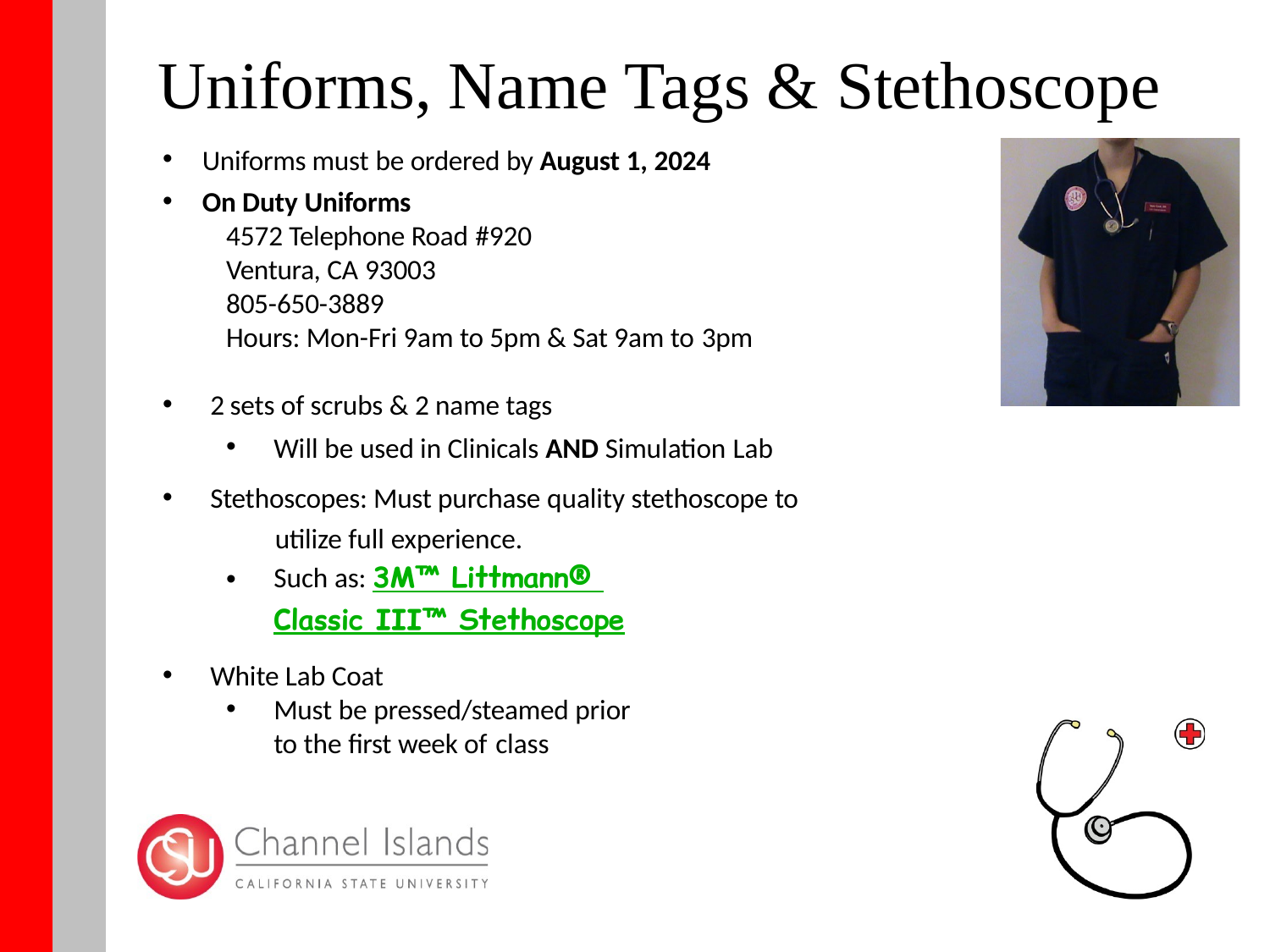

# Uniforms, Name Tags & Stethoscope
Uniforms must be ordered by August 1, 2024
On Duty Uniforms
4572 Telephone Road #920
Ventura, CA 93003
805-650-3889
Hours: Mon-Fri 9am to 5pm & Sat 9am to 3pm

2 sets of scrubs & 2 name tags
Will be used in Clinicals AND Simulation Lab
Stethoscopes: Must purchase quality stethoscope to
utilize full experience.
Such as: 3M™ Littmann® Classic III™ Stethoscope
White Lab Coat
Must be pressed/steamed prior to the first week of class